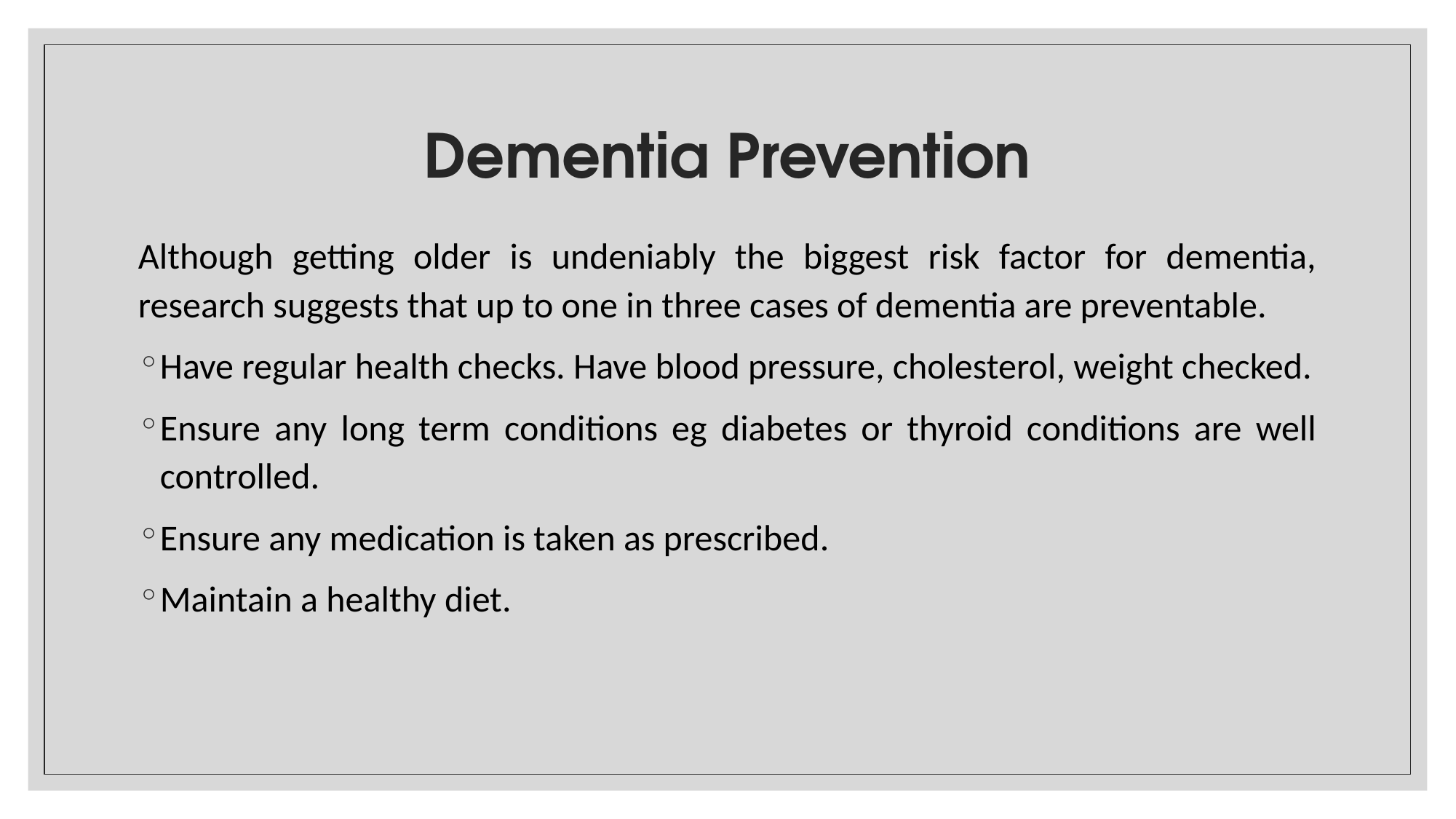

# Dementia Prevention
Although getting older is undeniably the biggest risk factor for dementia, research suggests that up to one in three cases of dementia are preventable.
Have regular health checks. Have blood pressure, cholesterol, weight checked.
Ensure any long term conditions eg diabetes or thyroid conditions are well controlled.
Ensure any medication is taken as prescribed.
Maintain a healthy diet.